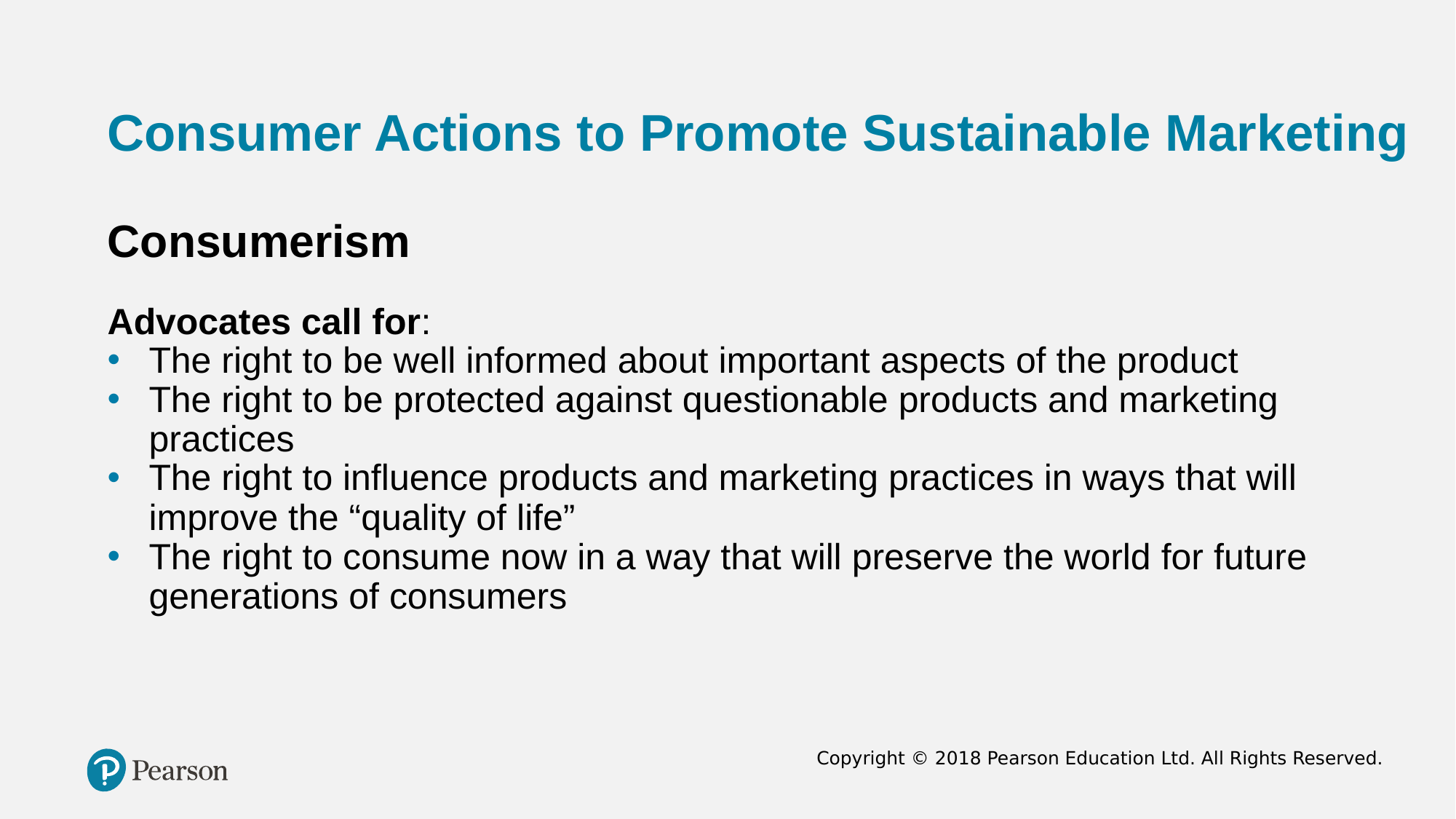

# Consumer Actions to Promote Sustainable Marketing
Consumerism

Advocates call for:
The right to be well informed about important aspects of the product
The right to be protected against questionable products and marketing practices
The right to influence products and marketing practices in ways that will improve the “quality of life”
The right to consume now in a way that will preserve the world for future generations of consumers